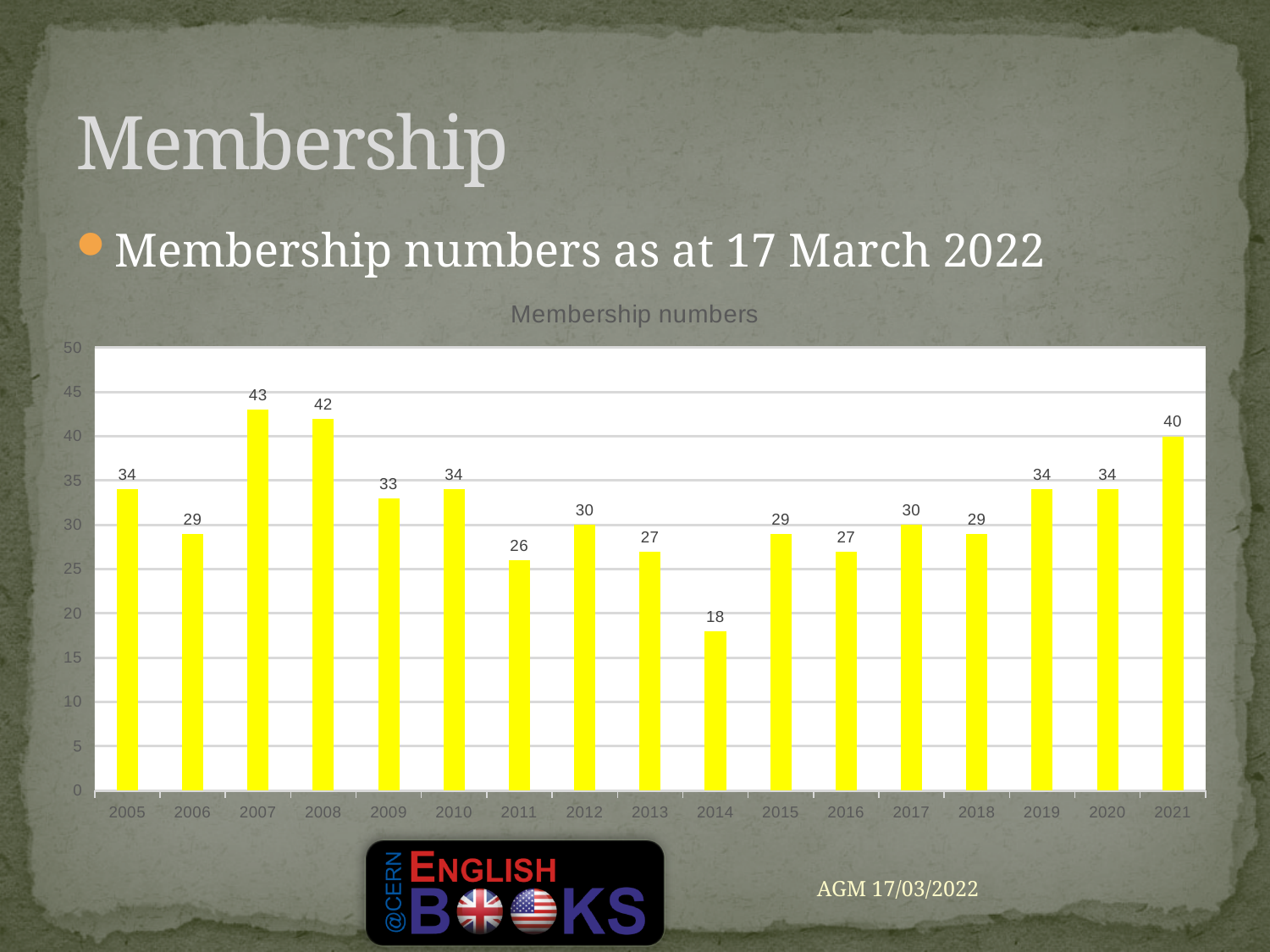

Membership
Membership numbers as at 17 March 2022

### Chart: Membership numbers

| Category |  |
|---|---|
| 2005 | 34.0 |
| 2006 | 29.0 |
| 2007 | 43.0 |
| 2008 | 42.0 |
| 2009 | 33.0 |
| 2010 | 34.0 |
| 2011 | 26.0 |
| 2012 | 30.0 |
| 2013 | 27.0 |
| 2014 | 18.0 |
| 2015 | 29.0 |
| 2016 | 27.0 |
| 2017 | 30.0 |
| 2018 | 29.0 |
| 2019 | 34.0 |
| 2020 | 34.0 |
| 2021 | 40.0 |
AGM 17/03/2022